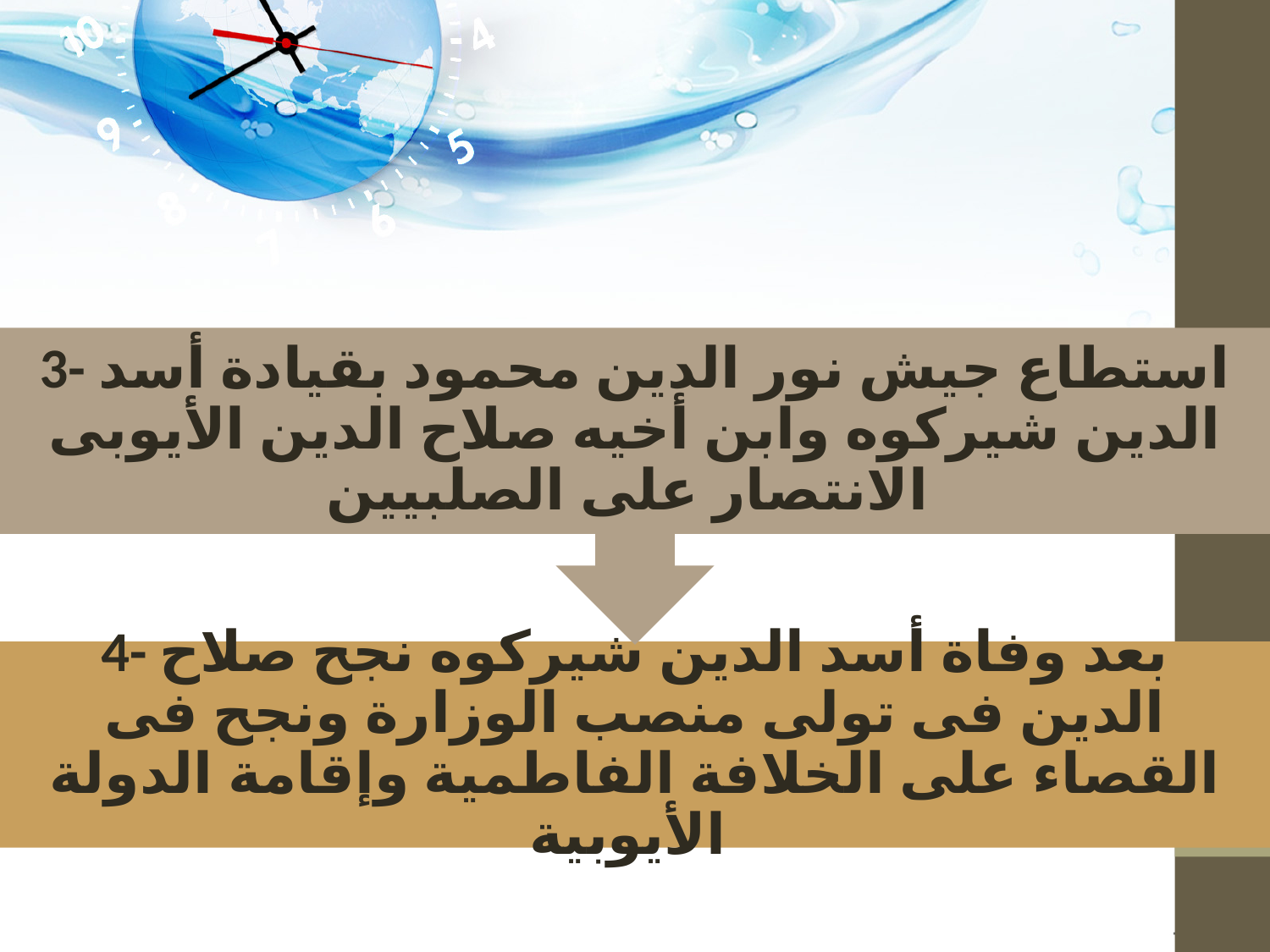

4- بعد وفاة أسد الدين شيركوه نجح صلاح الدين فى تولى منصب الوزارة ونجح فى القصاء على الخلافة الفاطمية وإقامة الدولة الأيوبية
3- استطاع جيش نور الدين محمود بقيادة أسد الدين شيركوه وابن أخيه صلاح الدين الأيوبى الانتصار على الصلبيين